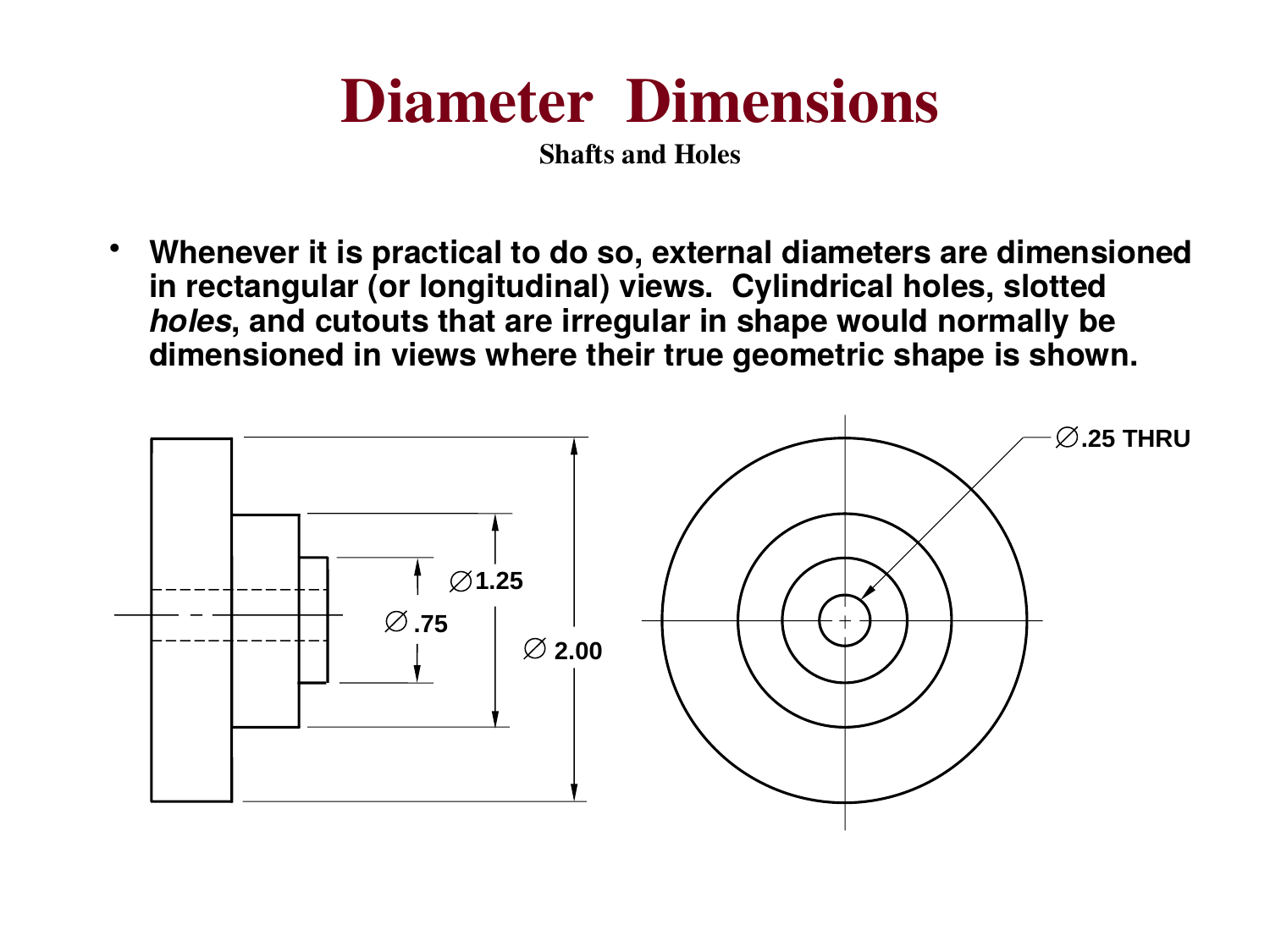

Diameter  Dimensions
Shafts and Holes
Whenever it is practical to do so, external diameters are dimensioned in rectangular (or longitudinal) views.  Cylindrical holes, slotted holes, and cutouts that are irregular in shape would normally be dimensioned in views where their true geometric shape is shown.

.25 THRU

1.25

.75

2.00